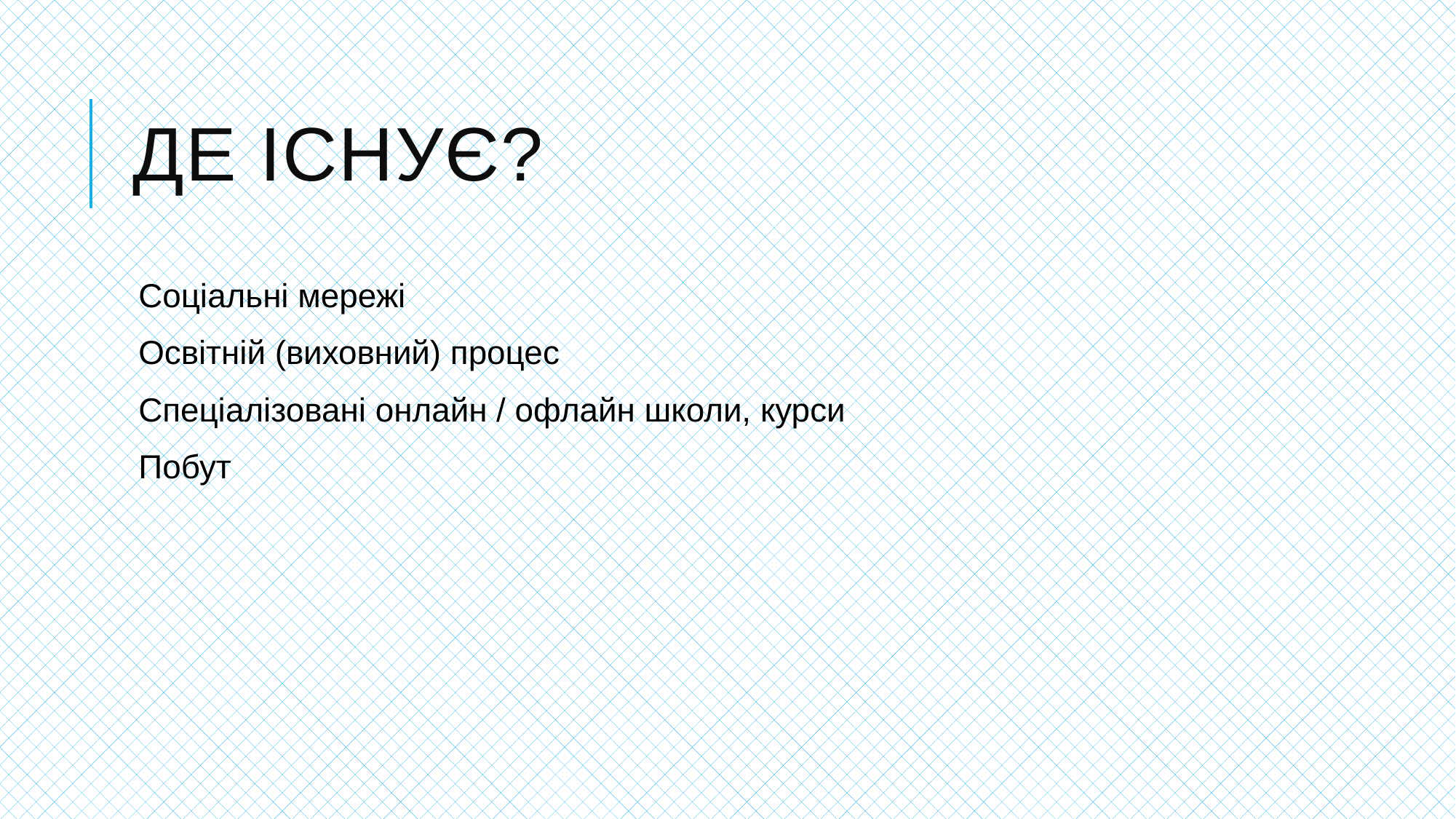

# Де існує?
Соціальні мережі
Освітній (виховний) процес
Спеціалізовані онлайн / офлайн школи, курси
Побут